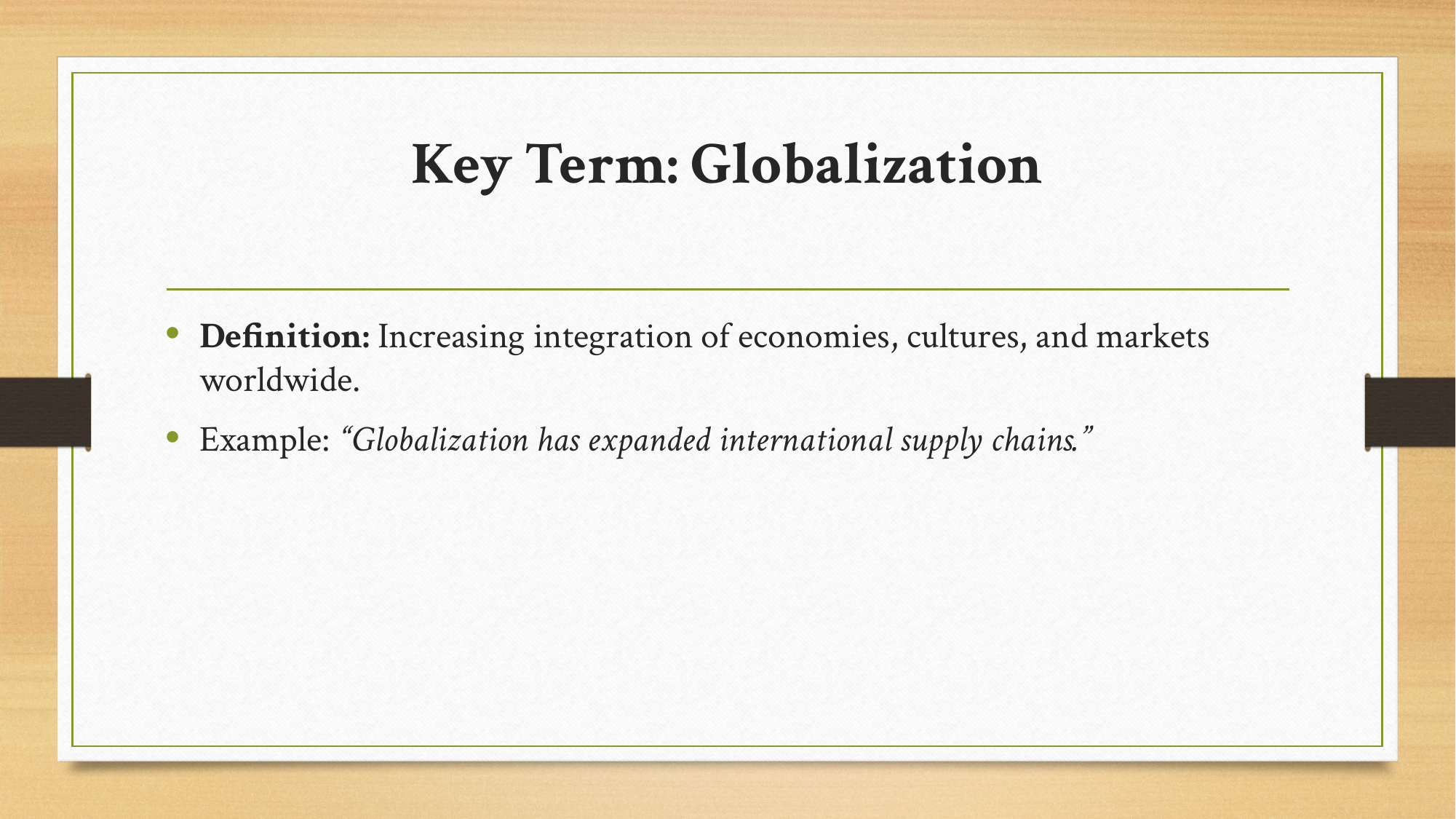

# Key Term: Globalization
Definition: Increasing integration of economies, cultures, and markets worldwide.
Example: “Globalization has expanded international supply chains.”